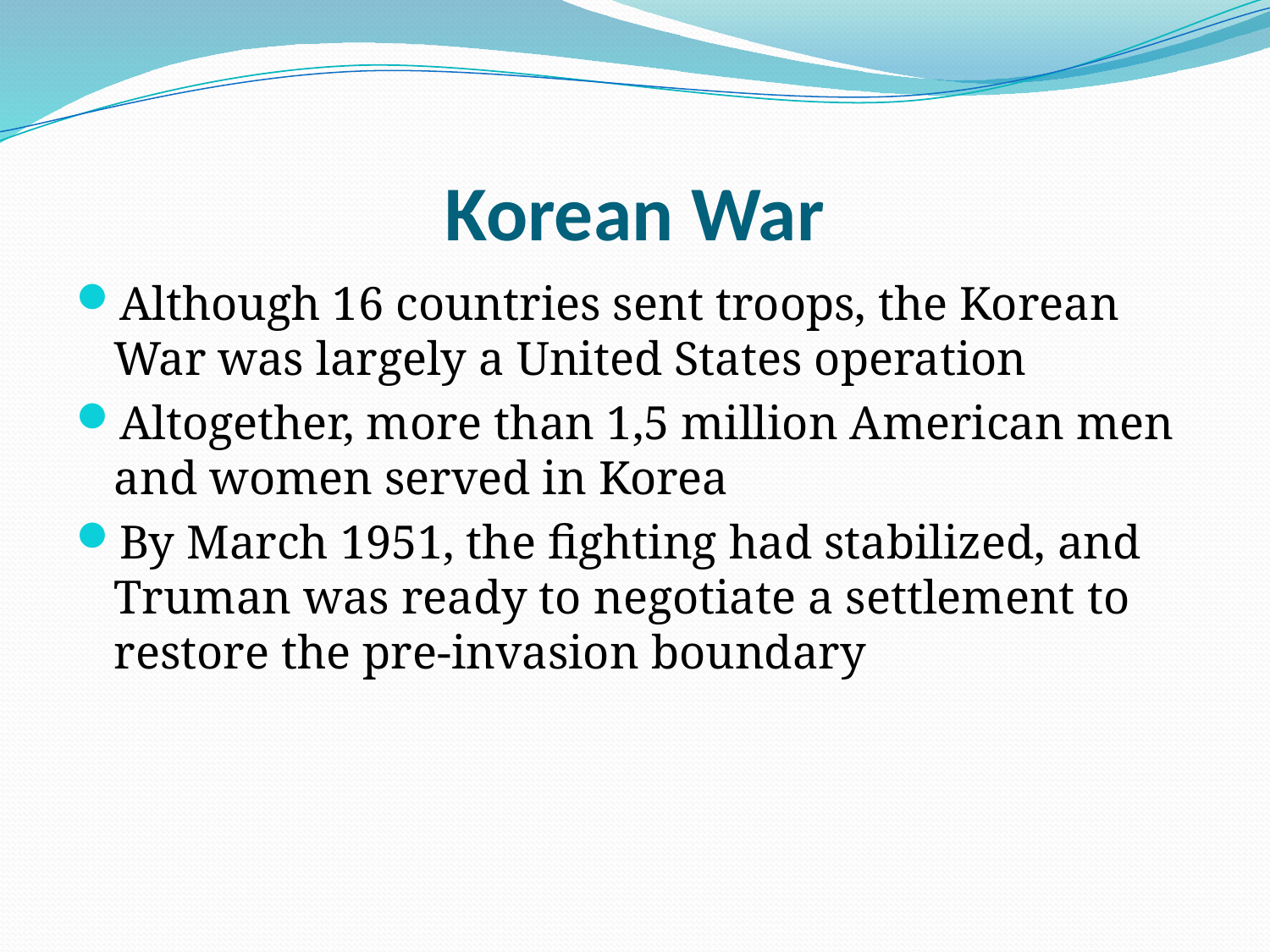

# Korean War
Although 16 countries sent troops, the Korean War was largely a United States operation
Altogether, more than 1,5 million American men and women served in Korea
By March 1951, the fighting had stabilized, and Truman was ready to negotiate a settlement to restore the pre-invasion boundary